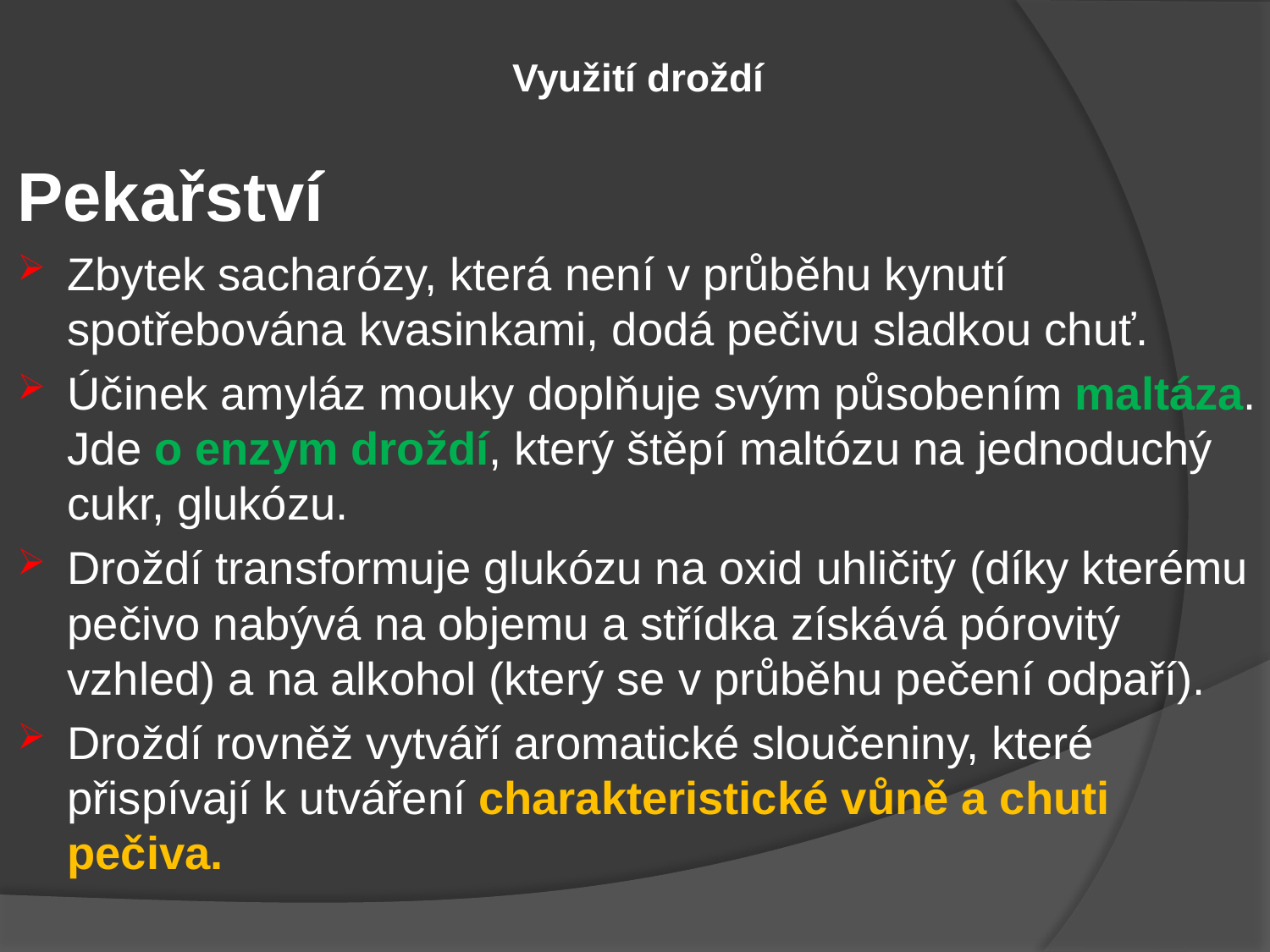

# Využití droždí
Pekařství
Zbytek sacharózy, která není v průběhu kynutí spotřebována kvasinkami, dodá pečivu sladkou chuť.
Účinek amyláz mouky doplňuje svým působením maltáza. Jde o enzym droždí, který štěpí maltózu na jednoduchý cukr, glukózu.
Droždí transformuje glukózu na oxid uhličitý (díky kterému pečivo nabývá na objemu a střídka získává pórovitý vzhled) a na alkohol (který se v průběhu pečení odpaří).
Droždí rovněž vytváří aromatické sloučeniny, které přispívají k utváření charakteristické vůně a chuti pečiva.